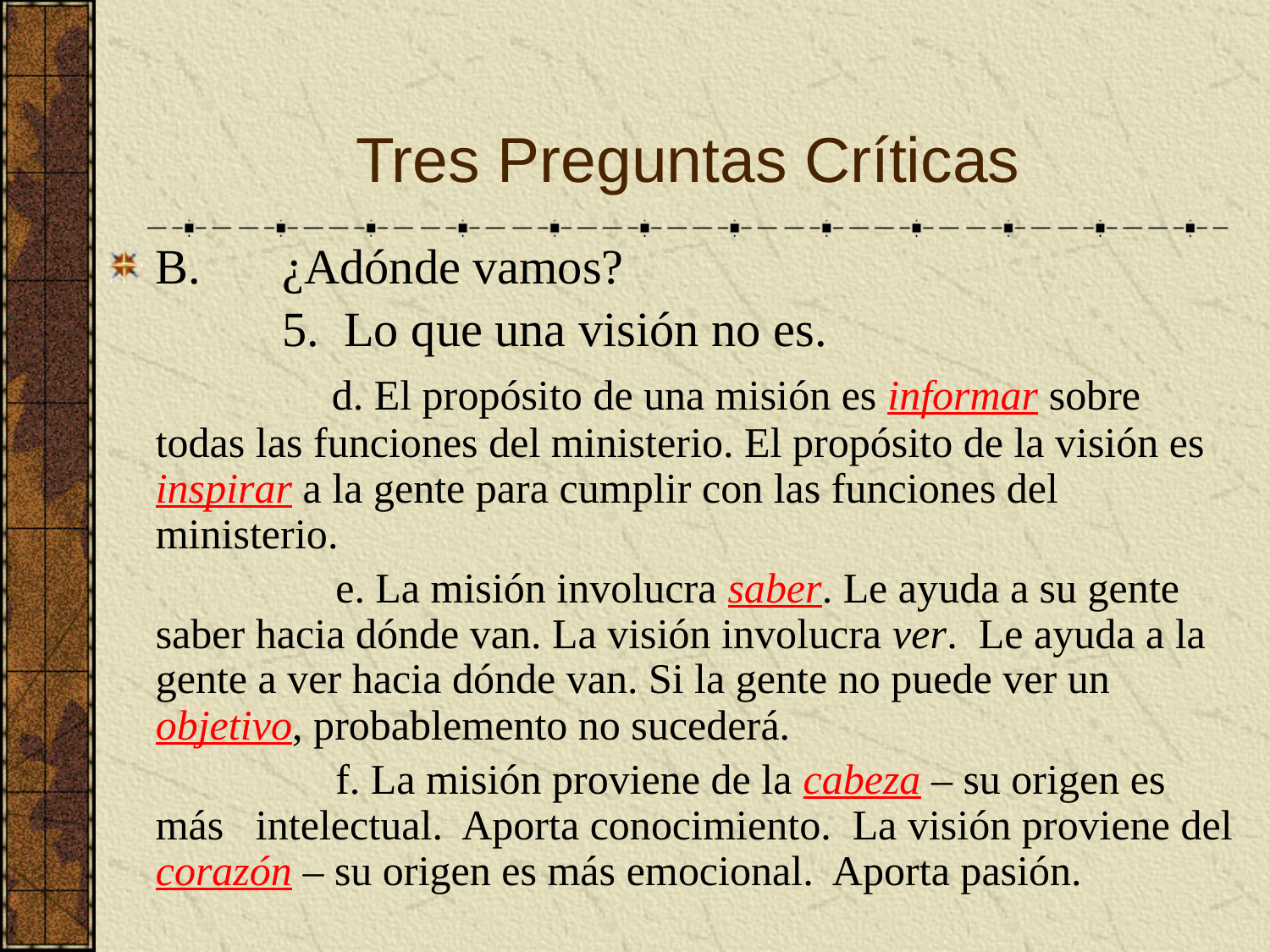

# Tres Preguntas Críticas
B.	¿Adónde vamos?
		5.  Lo que una visión no es.
		    d. El propósito de una misión es informar sobre todas las funciones del ministerio. El propósito de la visión es inspirar a la gente para cumplir con las funciones del ministerio.
		     e. La misión involucra saber. Le ayuda a su gente saber hacia dónde van. La visión involucra ver.  Le ayuda a la gente a ver hacia dónde van. Si la gente no puede ver un objetivo, probablemento no sucederá.
		     f. La misión proviene de la cabeza – su origen es más   intelectual.  Aporta conocimiento.  La visión proviene del corazón – su origen es más emocional.  Aporta pasión.